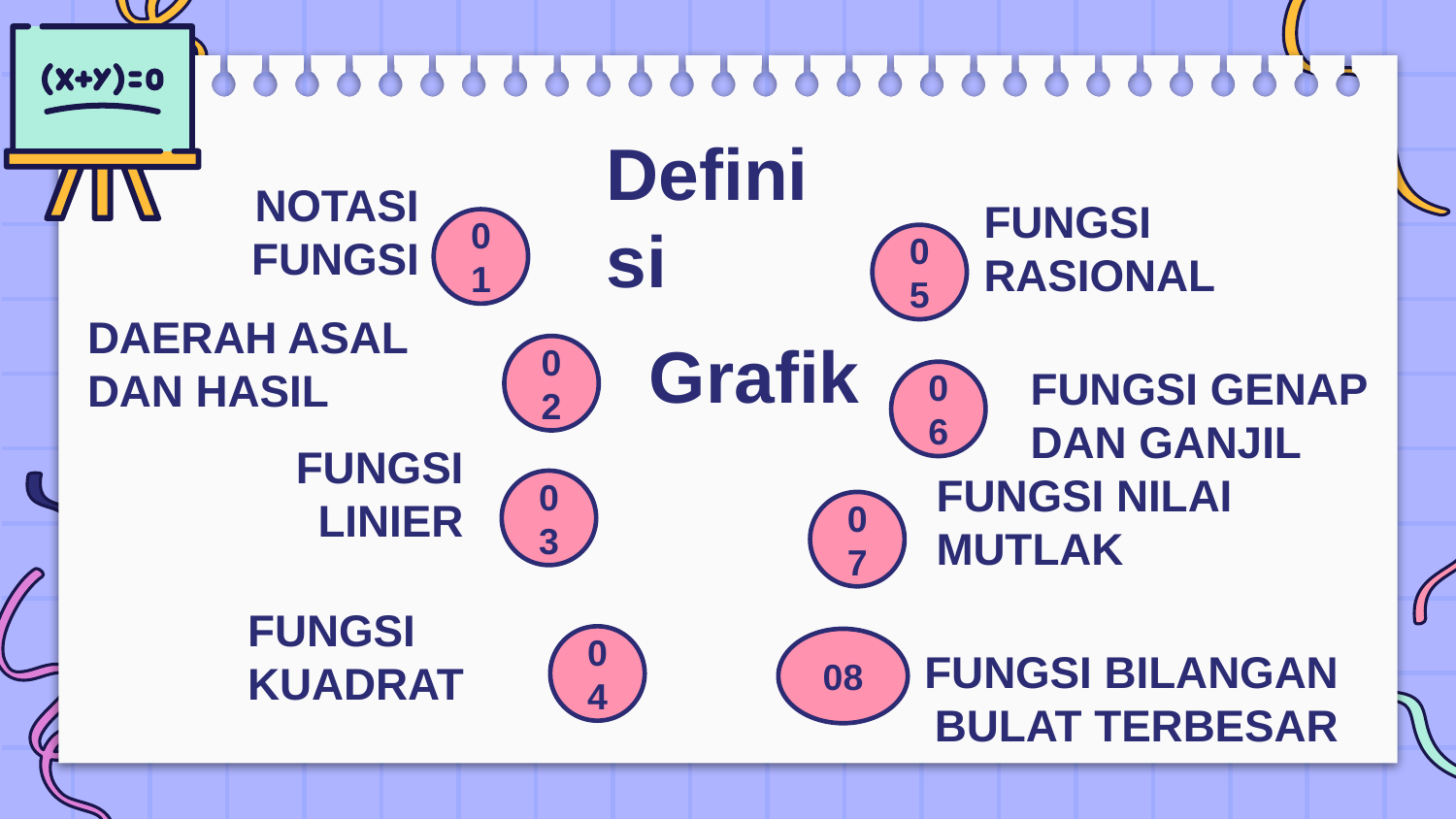

# Definisi
01
NOTASI FUNGSI
05
FUNGSI RASIONAL
Grafik
02
DAERAH ASAL DAN HASIL
06
FUNGSI GENAP DAN GANJIL
03
FUNGSI LINIER
07
FUNGSI NILAI MUTLAK
04
FUNGSI KUADRAT
08
FUNGSI BILANGAN BULAT TERBESAR